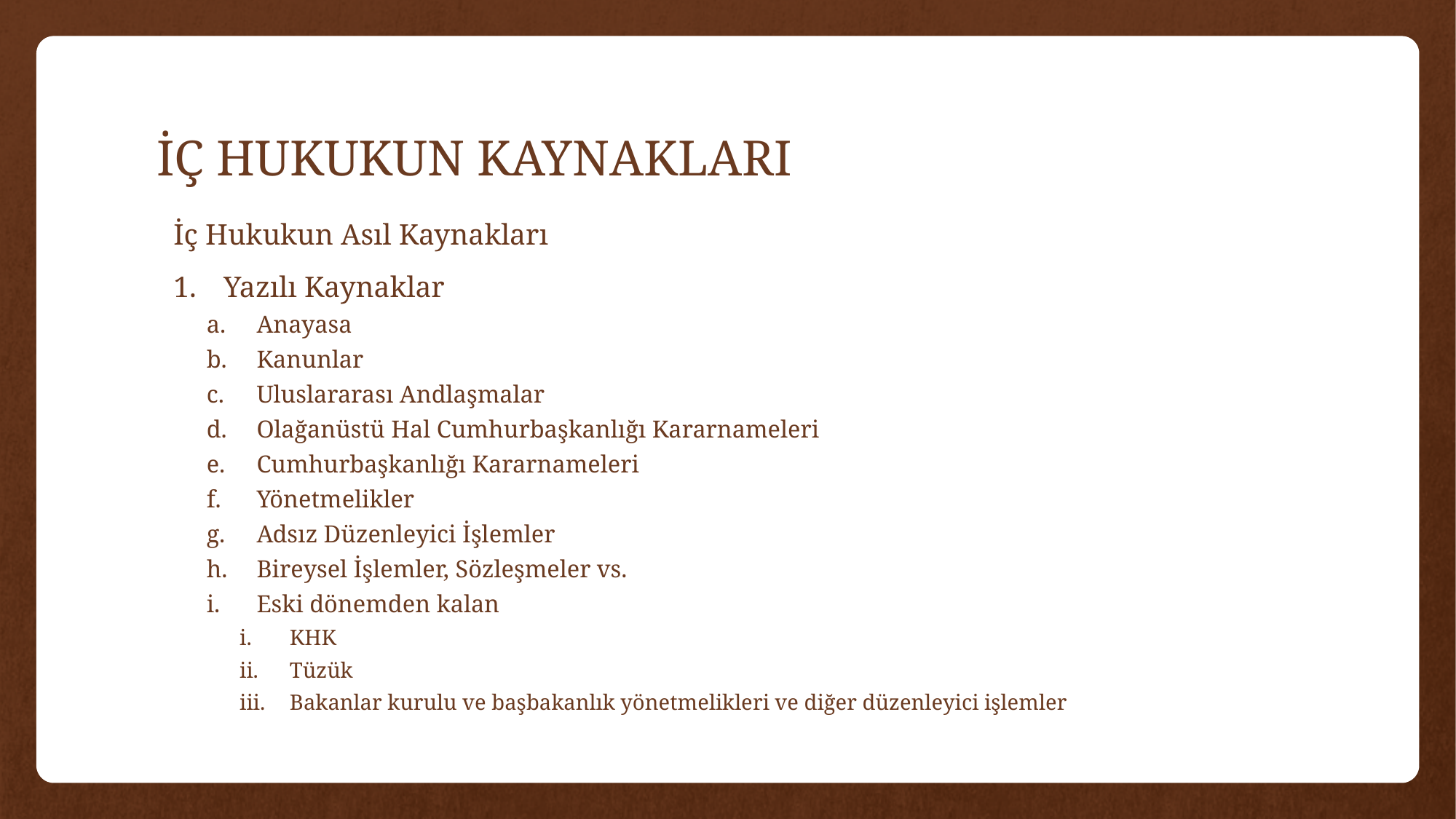

# İÇ HUKUKUN KAYNAKLARI
İç Hukukun Asıl Kaynakları
Yazılı Kaynaklar
Anayasa
Kanunlar
Uluslararası Andlaşmalar
Olağanüstü Hal Cumhurbaşkanlığı Kararnameleri
Cumhurbaşkanlığı Kararnameleri
Yönetmelikler
Adsız Düzenleyici İşlemler
Bireysel İşlemler, Sözleşmeler vs.
Eski dönemden kalan
KHK
Tüzük
Bakanlar kurulu ve başbakanlık yönetmelikleri ve diğer düzenleyici işlemler